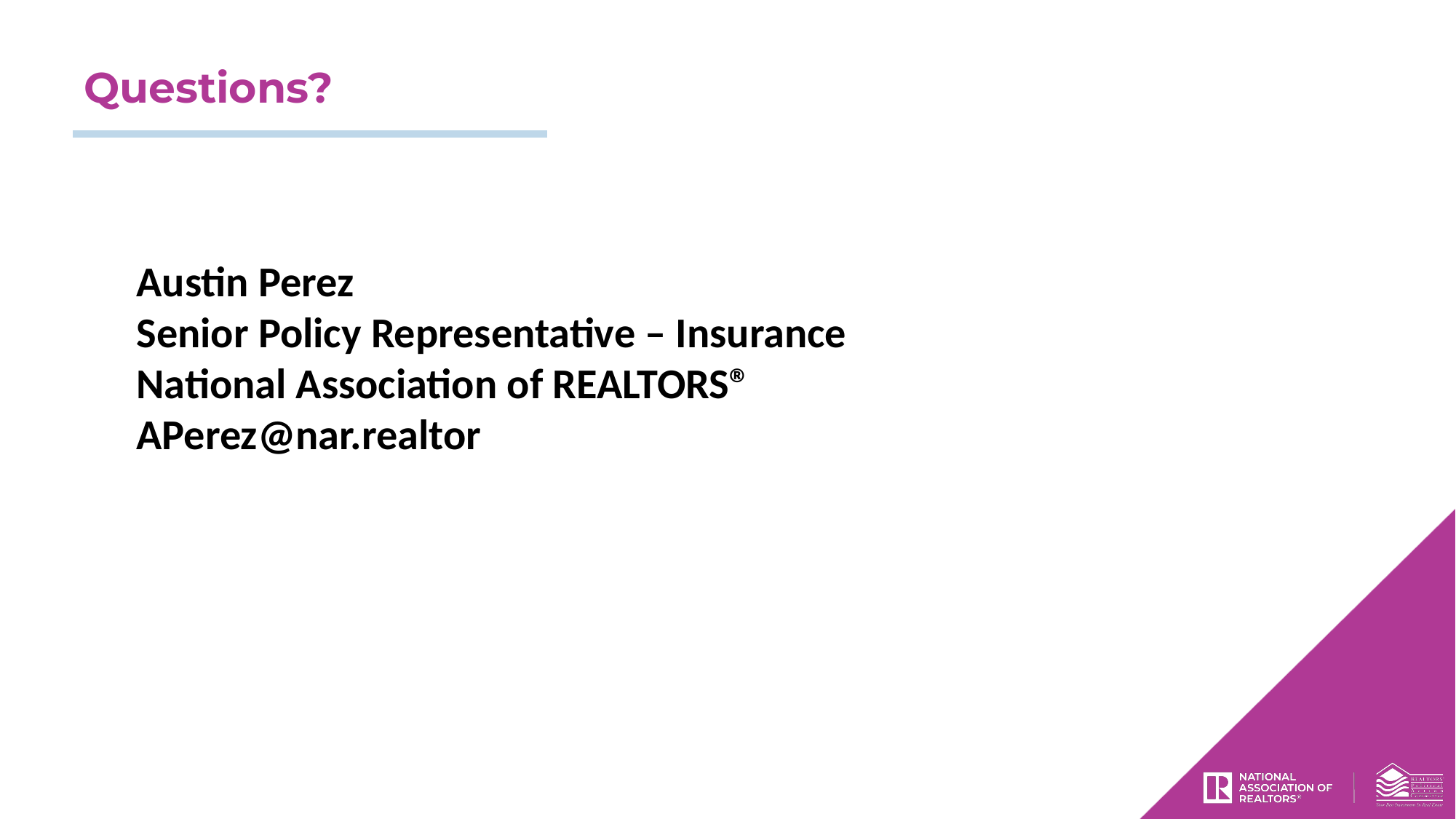

Questions?

Austin Perez
Senior Policy Representative – Insurance
National Association of REALTORS®
APerez@nar.realtor